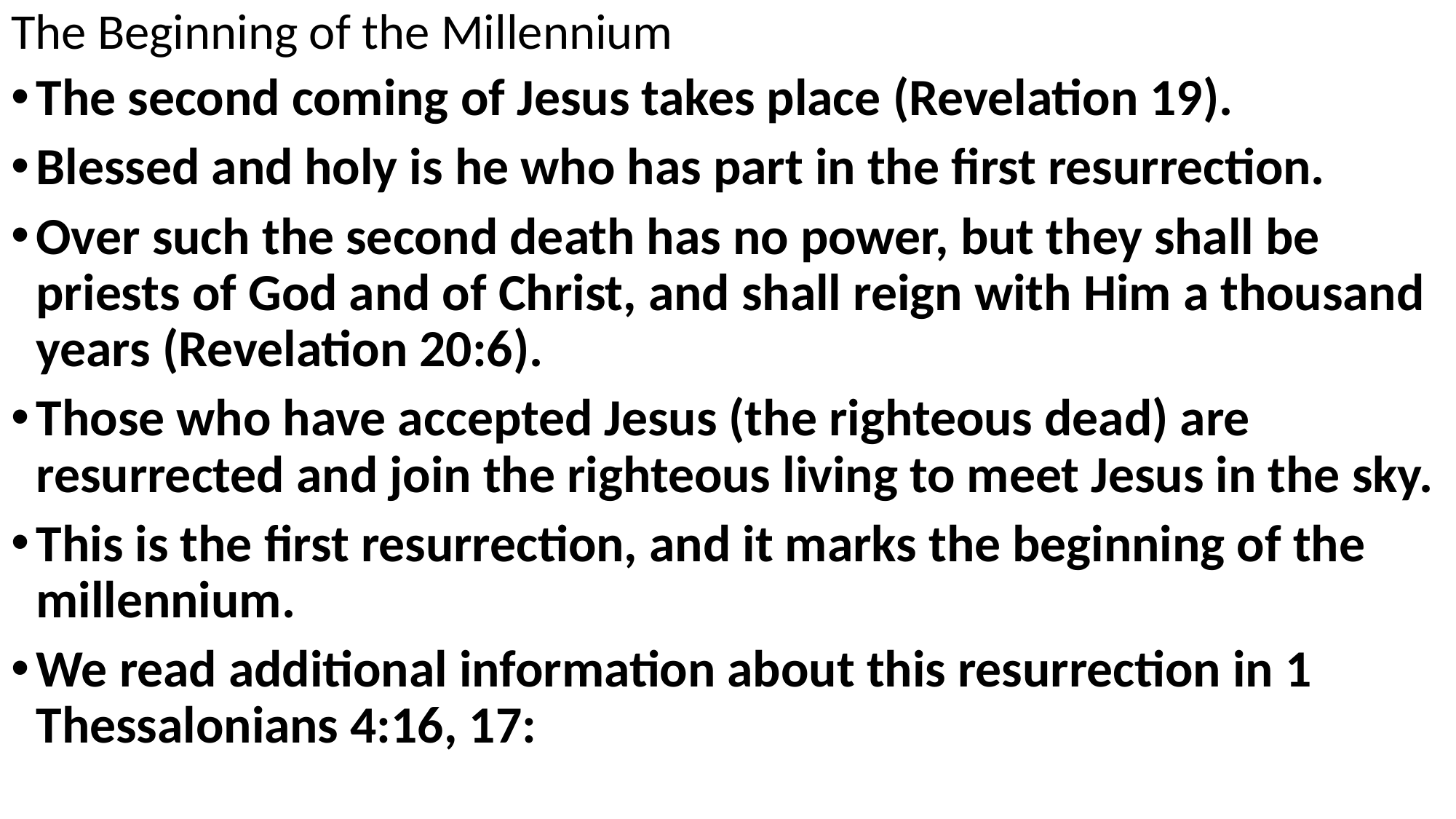

# The Beginning of the Millennium
The second coming of Jesus takes place (Revelation 19).
Blessed and holy is he who has part in the first resurrection.
Over such the second death has no power, but they shall be priests of God and of Christ, and shall reign with Him a thousand years (Revelation 20:6).
Those who have accepted Jesus (the righteous dead) are resurrected and join the righteous living to meet Jesus in the sky.
This is the first resurrection, and it marks the beginning of the millennium.
We read additional information about this resurrection in 1 Thessalonians 4:16, 17: